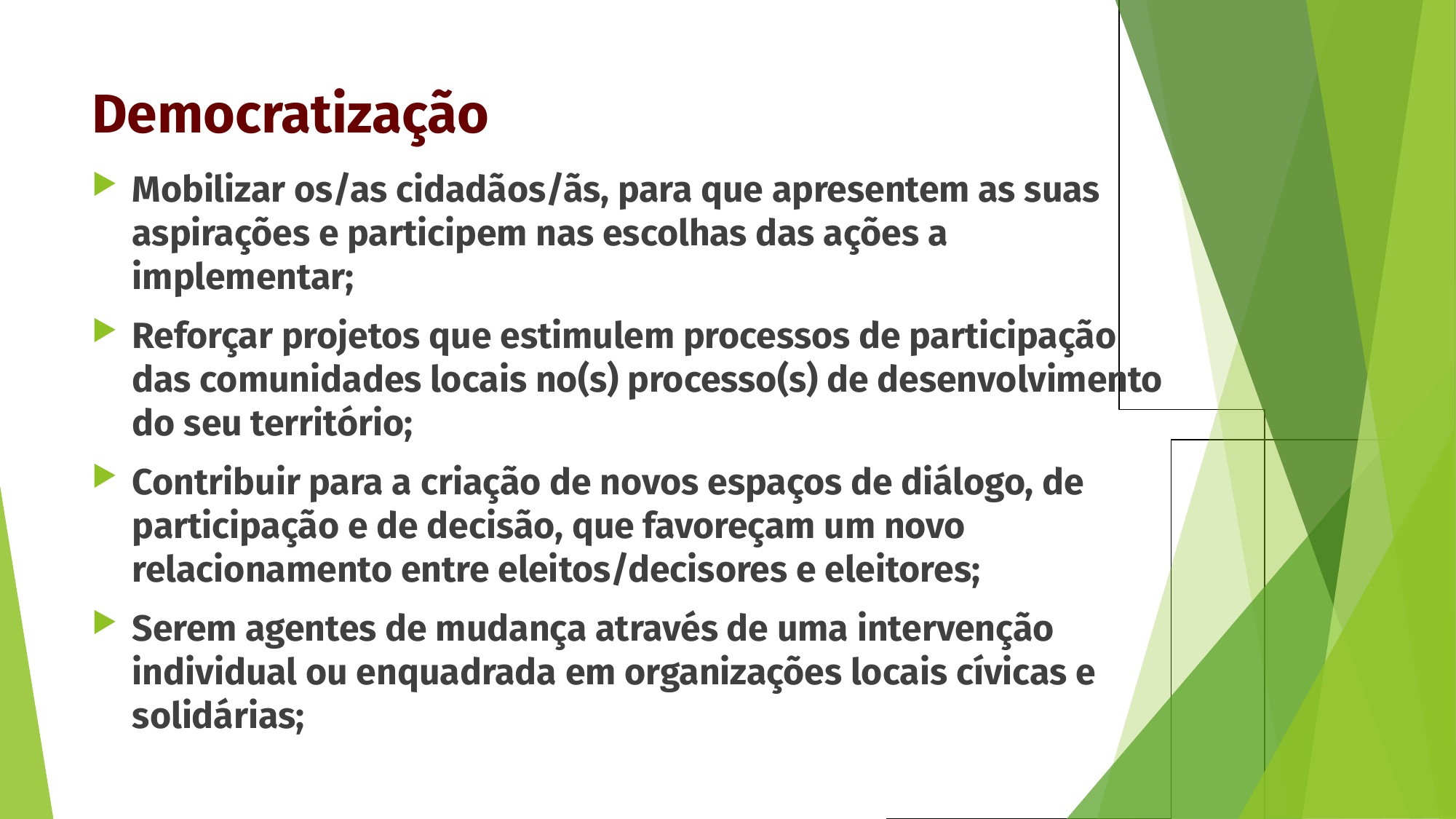

Democratização
Mobilizar os/as cidadãos/ãs, para que apresentem as suas aspirações e participem nas escolhas das ações a implementar;
Reforçar projetos que estimulem processos de participação das comunidades locais no(s) processo(s) de desenvolvimento do seu território;
Contribuir para a criação de novos espaços de diálogo, de participação e de decisão, que favoreçam um novo relacionamento entre eleitos/decisores e eleitores;
Serem agentes de mudança através de uma intervenção individual ou enquadrada em organizações locais cívicas e solidárias;